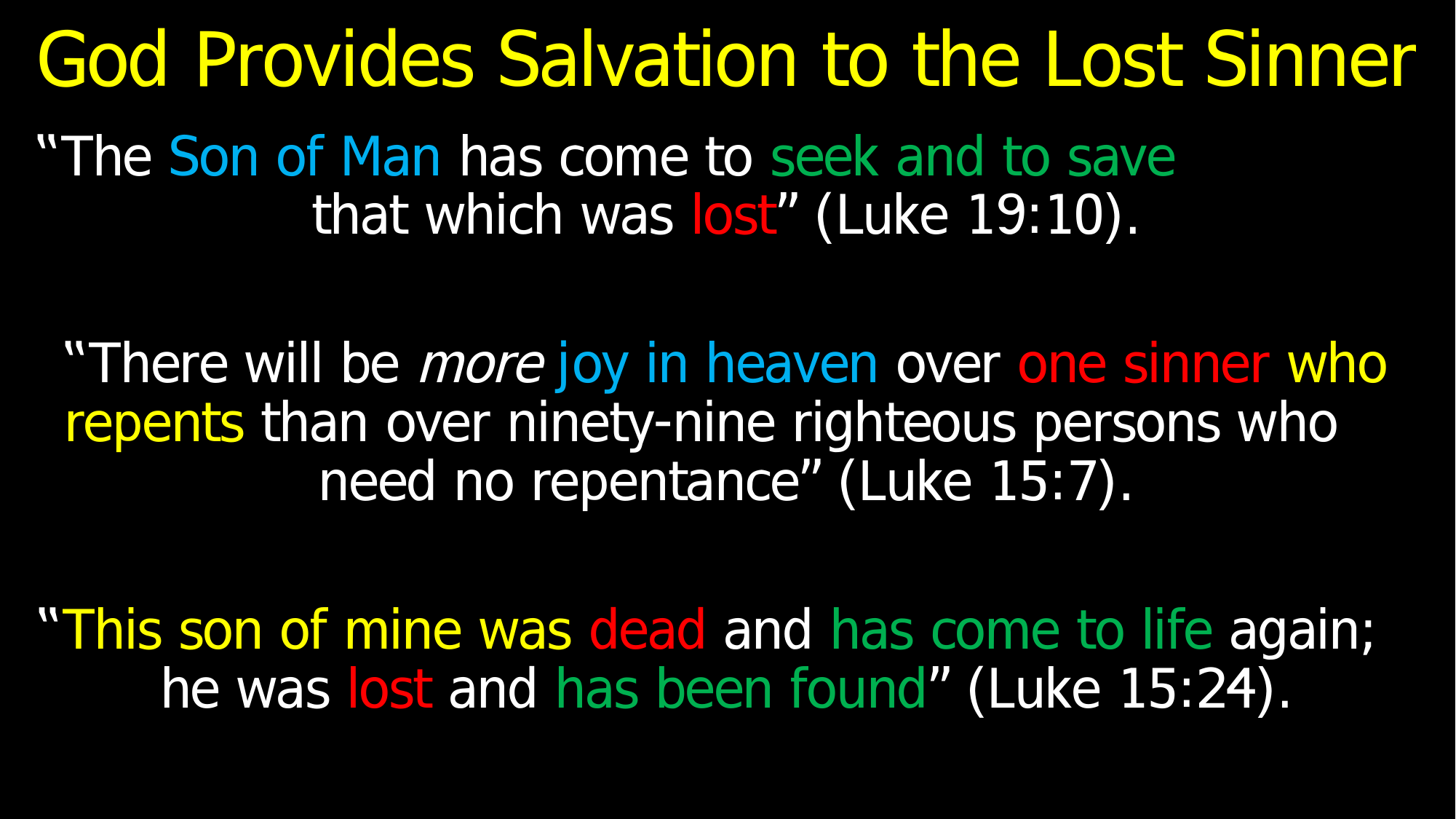

# God Provides Salvation to the Lost Sinner
“The Son of Man has come to seek and to save               that which was lost” (Luke 19:10).

“There will be more joy in heaven over one sinner who repents than over ninety-nine righteous persons who    need no repentance” (Luke 15:7).

“This son of mine was dead and has come to life again;   he was lost and has been found” (Luke 15:24).